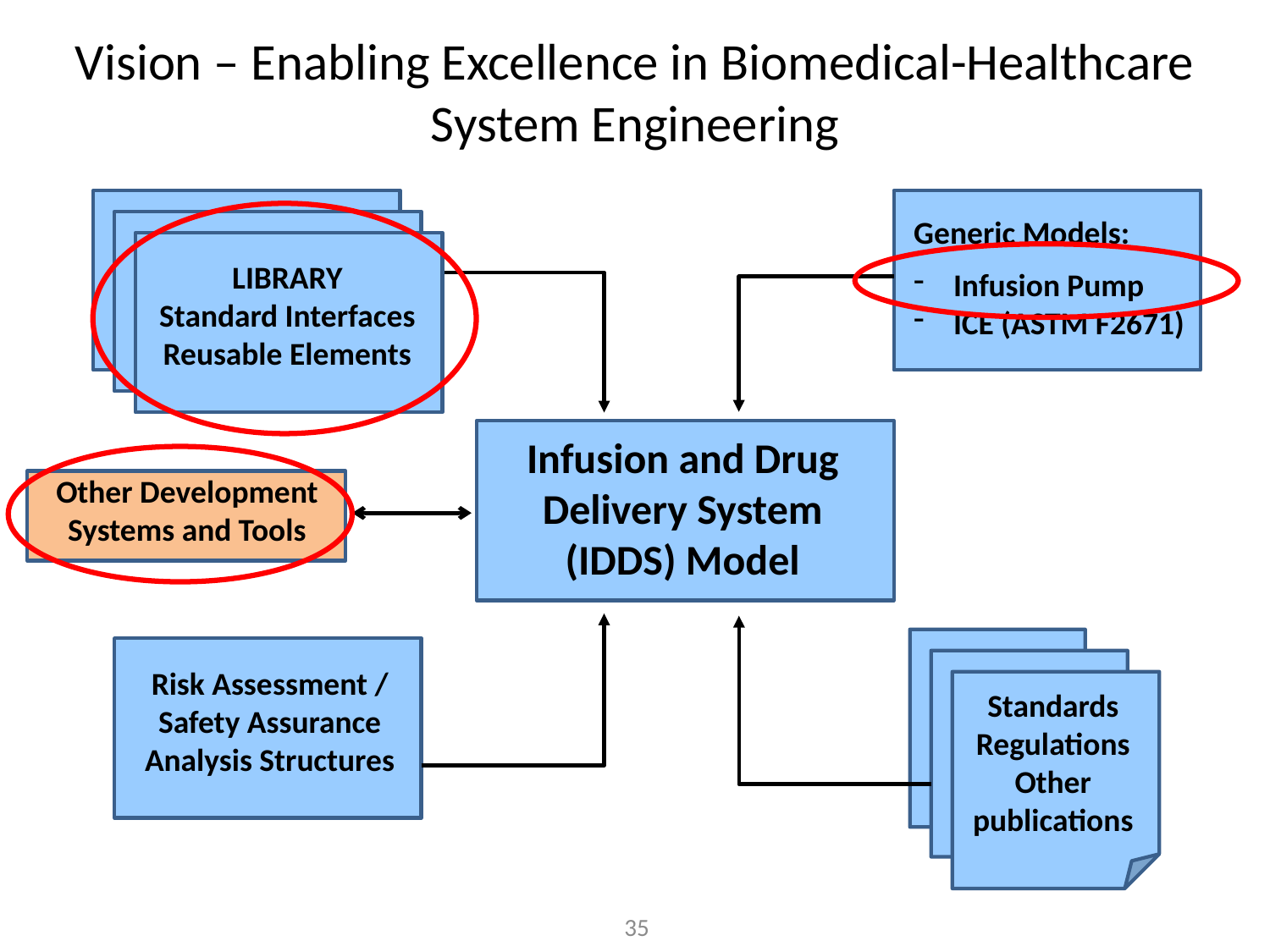

# Vision – Enabling Excellence in Biomedical-Healthcare System Engineering

Generic Models:

Infusion Pump
ICE (ASTM F2671)

LIBRARY
Standard Interfaces
Reusable Elements

Infusion and Drug Delivery System (IDDS) Model

Other Development Systems and Tools

Risk Assessment /
Safety Assurance Analysis Structures

Standards
Regulations
Other publications
35